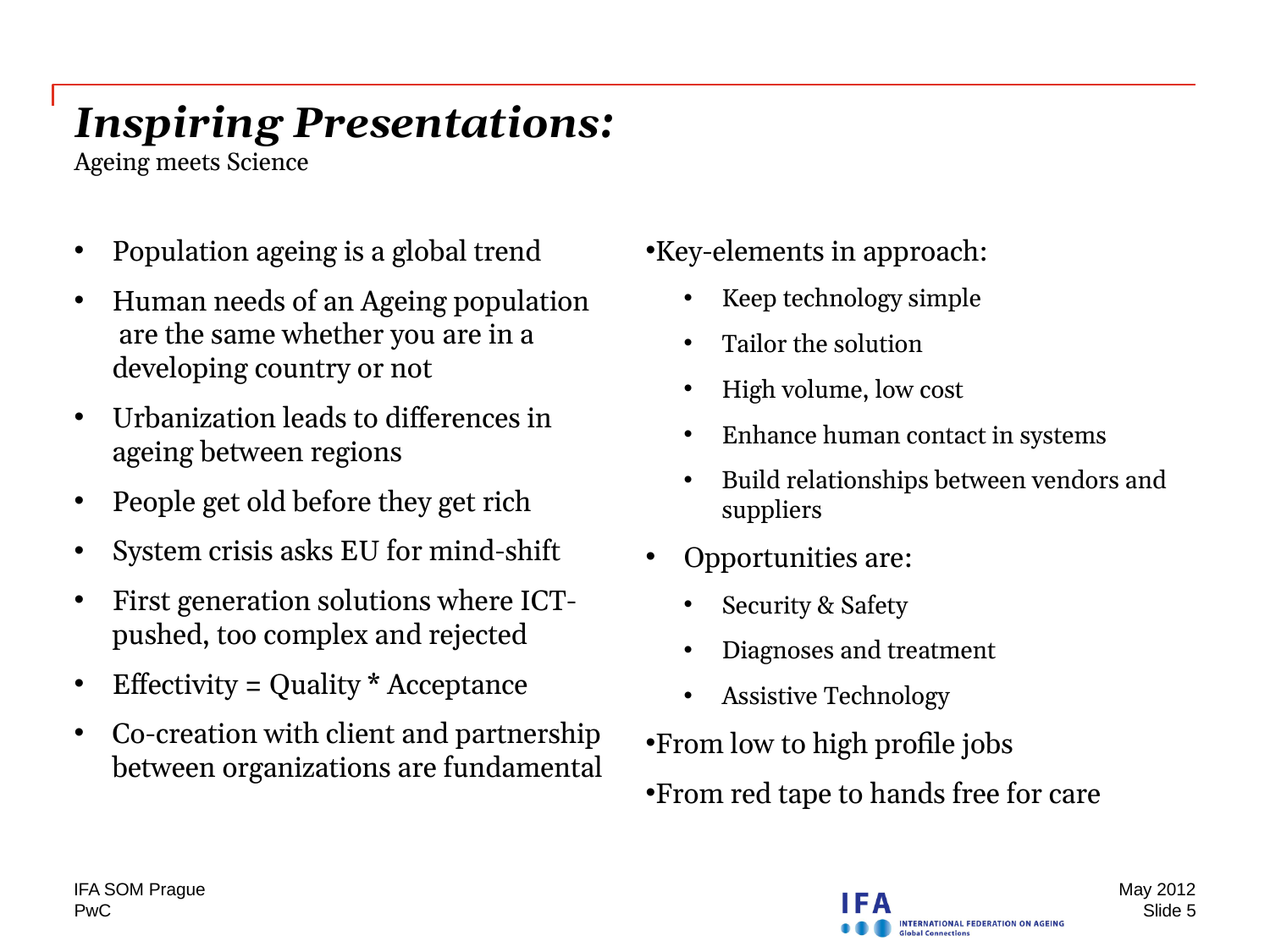

# Inspiring Presentations: Ageing meets Science
Key-elements in approach:
Keep technology simple
Tailor the solution
High volume, low cost
Enhance human contact in systems
Build relationships between vendors and suppliers
Opportunities are:
Security & Safety
Diagnoses and treatment
Assistive Technology
From low to high profile jobs
From red tape to hands free for care

Population ageing is a global trend
Human needs of an Ageing population       are the same whether you are in a        developing country or not
Urbanization leads to differences in ageing between regions
People get old before they get rich
System crisis asks EU for mind-shift
First generation solutions where ICT-      pushed, too complex and rejected
Effectivity = Quality * Acceptance
Co-creation with client and partnership between organizations are fundamental

Patient/client always centric
Technology as katalyst
Overcome social isolation
Collaborate globally - Act locally
IFA SOM Prague
May 2012
Slide 5